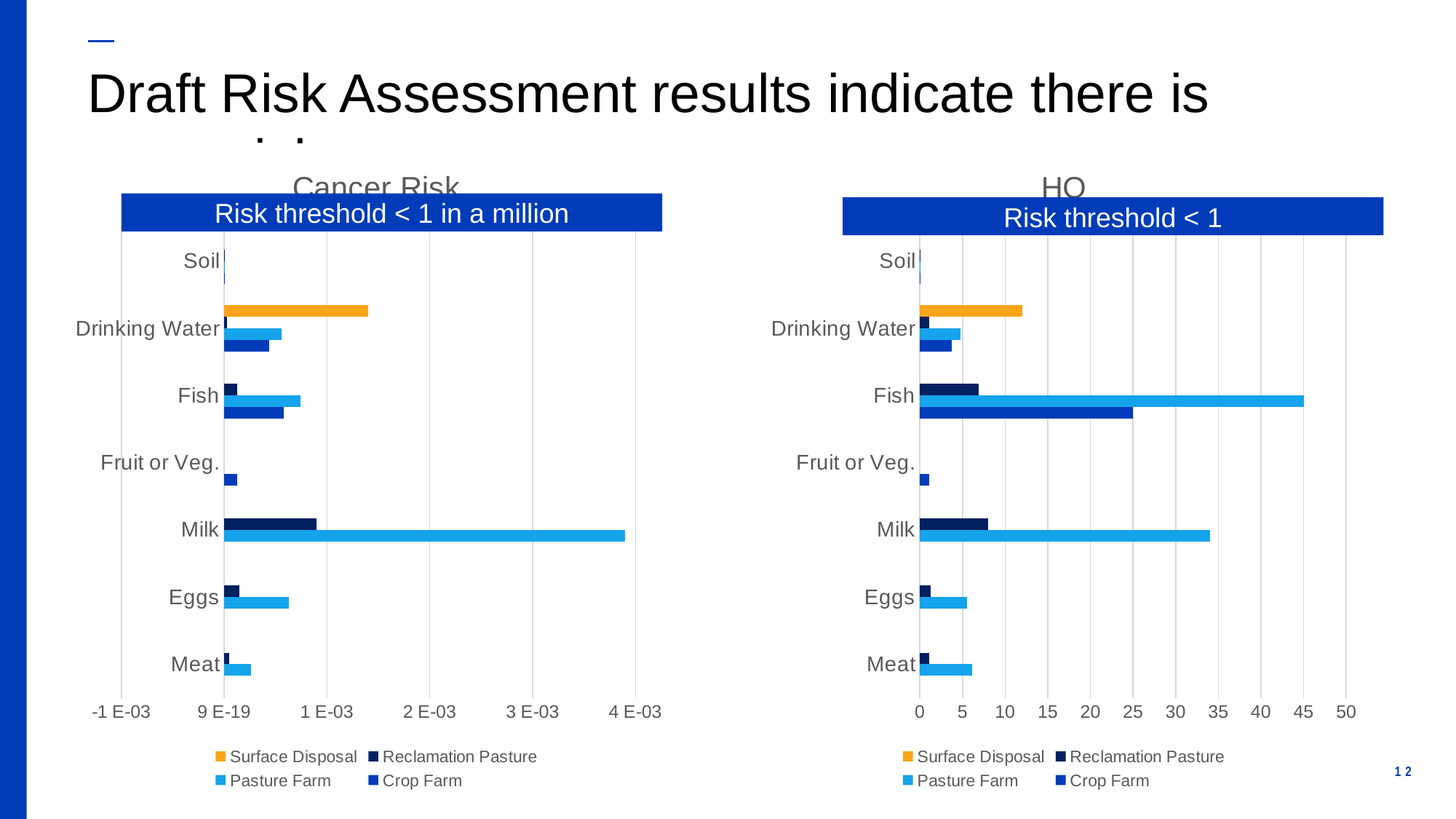

# Draft Risk Assessment results indicate there is some risk

### Chart: Cancer Risk

| Category | Crop Farm | Pasture Farm | Reclamation Pasture | Surface Disposal |
|---|---|---|---|---|
| Meat | None | 0.00026000000000000003 | 4.8e-05 | None |
| Eggs | None | 0.00063 | 0.00015000000000000001 | None |
| Milk | None | 0.0039 | 0.0009000000000000001 | None |
| Fruit or Veg. | 0.00013000000000000002 | None | None | None |
| Fish | 0.00058 | 0.0007400000000000001 | 0.00013000000000000002 | None |
| Drinking Water | 0.00044000000000000007 | 0.00056 | 3.1e-05 | 0.0014 |
| Soil | 7.1e-07 | 5.7999999999999995e-06 | 1.4e-06 | None |

### Chart: HQ

| Category | Crop Farm | Pasture Farm | Reclamation Pasture | Surface Disposal |
|---|---|---|---|---|
| Meat | None | 6.1 | 1.1 | None |
| Eggs | None | 5.5 | 1.3 | None |
| Milk | None | 34.0 | 8.0 | None |
| Fruit or Veg. | 1.1 | None | None | None |
| Fish | 25.0 | 45.0 | 6.9 | None |
| Drinking Water | 3.7 | 4.8 | 1.1 | 12.0 |
| Soil | 0.0064 | 0.05 | 0.013 | None |
Risk threshold < 1 in a million
Risk threshold < 1